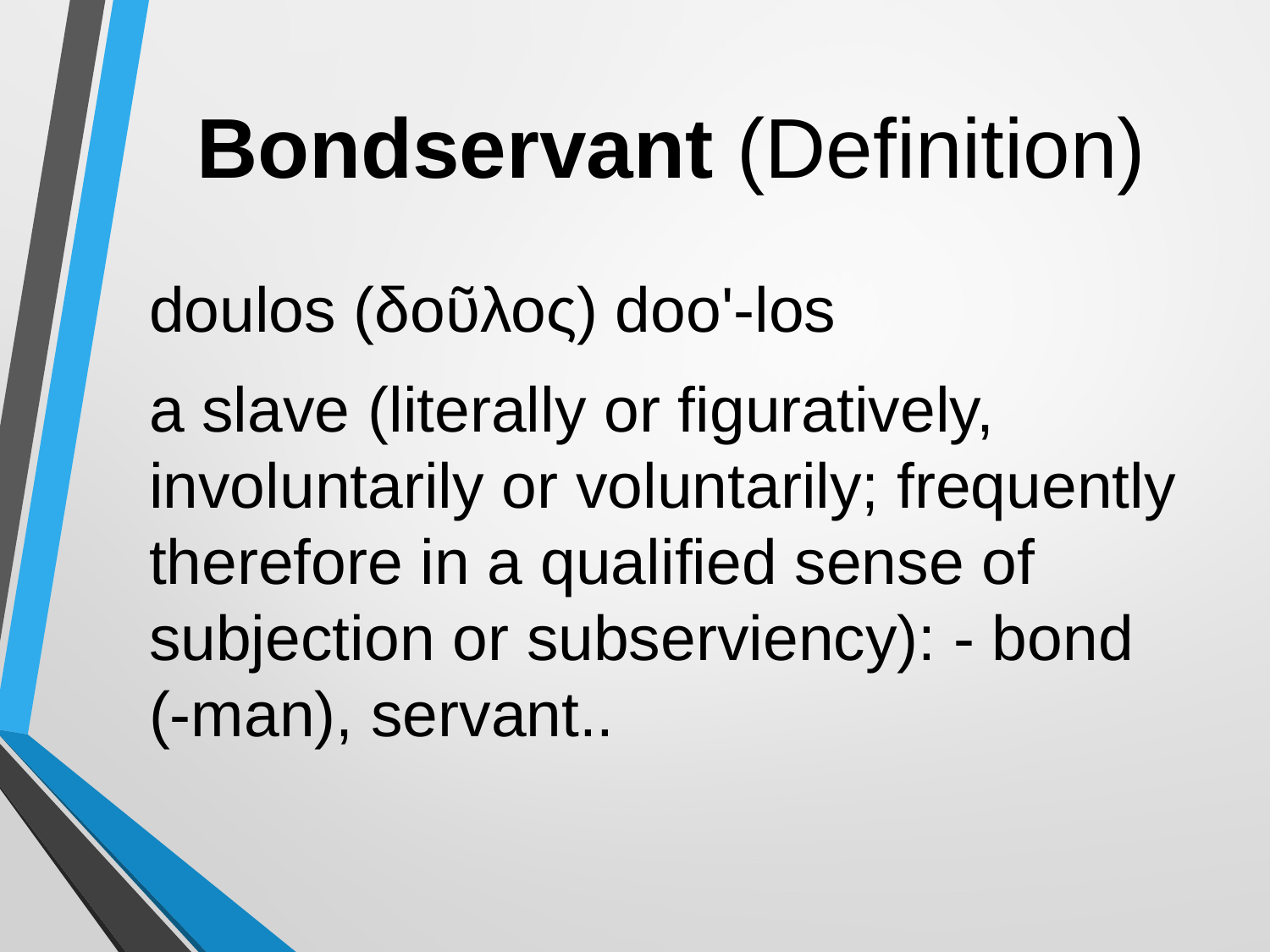

# Bondservant (Definition)
doulos (δοῦλος) doo'-los
a slave (literally or figuratively, involuntarily or voluntarily; frequently therefore in a qualified sense of subjection or subserviency): - bond (-man), servant..